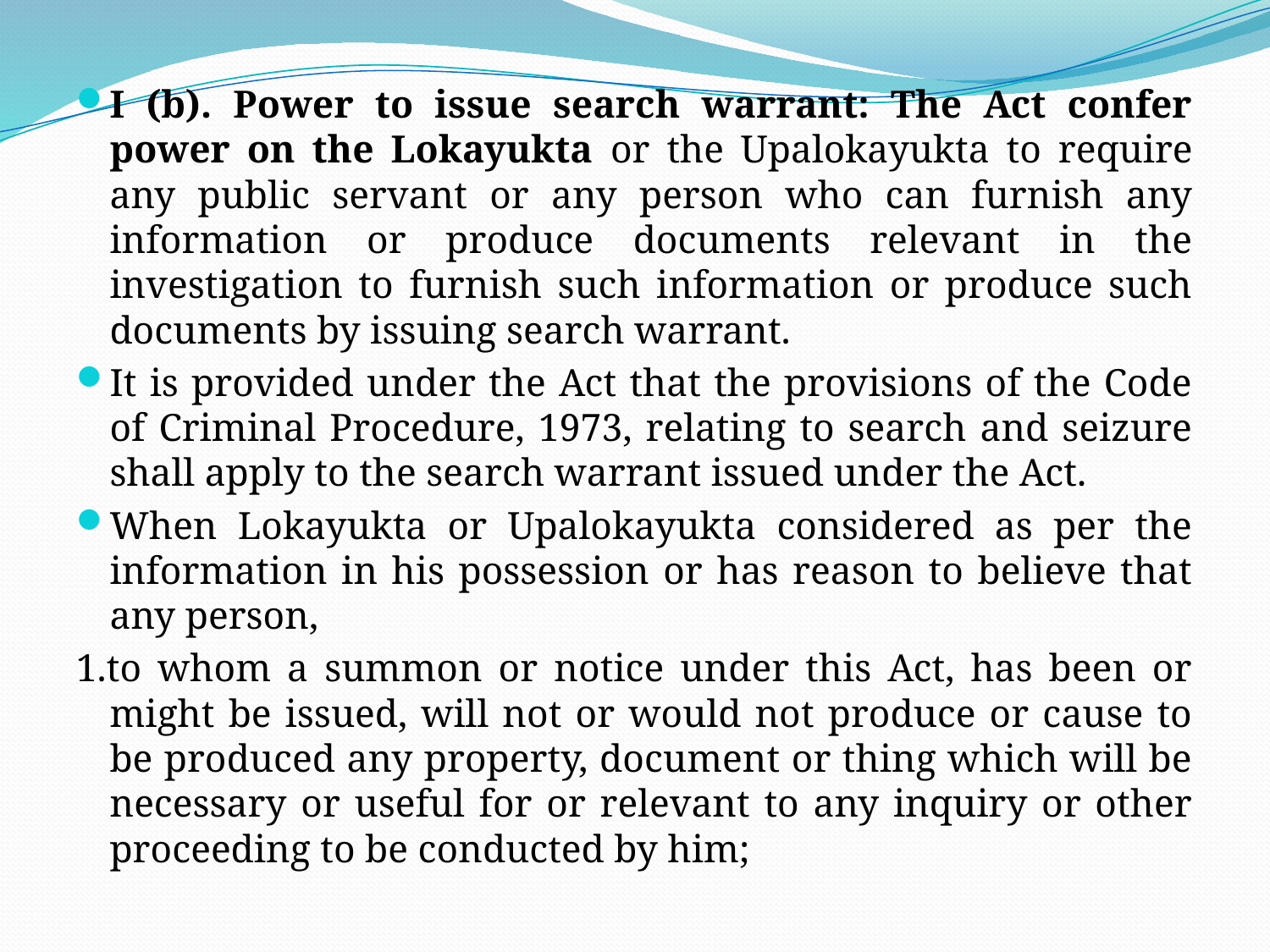

I (b). Power to issue search warrant: The Act confer power on the Lokayukta or the Upalokayukta to require any public servant or any person who can furnish any information or produce documents relevant in the investigation to furnish such information or produce such documents by issuing search warrant.
It is provided under the Act that the provisions of the Code of Criminal Procedure, 1973, relating to search and seizure shall apply to the search warrant issued under the Act.
When Lokayukta or Upalokayukta considered as per the information in his possession or has reason to believe that any person,
1.to whom a summon or notice under this Act, has been or might be issued, will not or would not produce or cause to be produced any property, document or thing which will be necessary or useful for or relevant to any inquiry or other proceeding to be conducted by him;